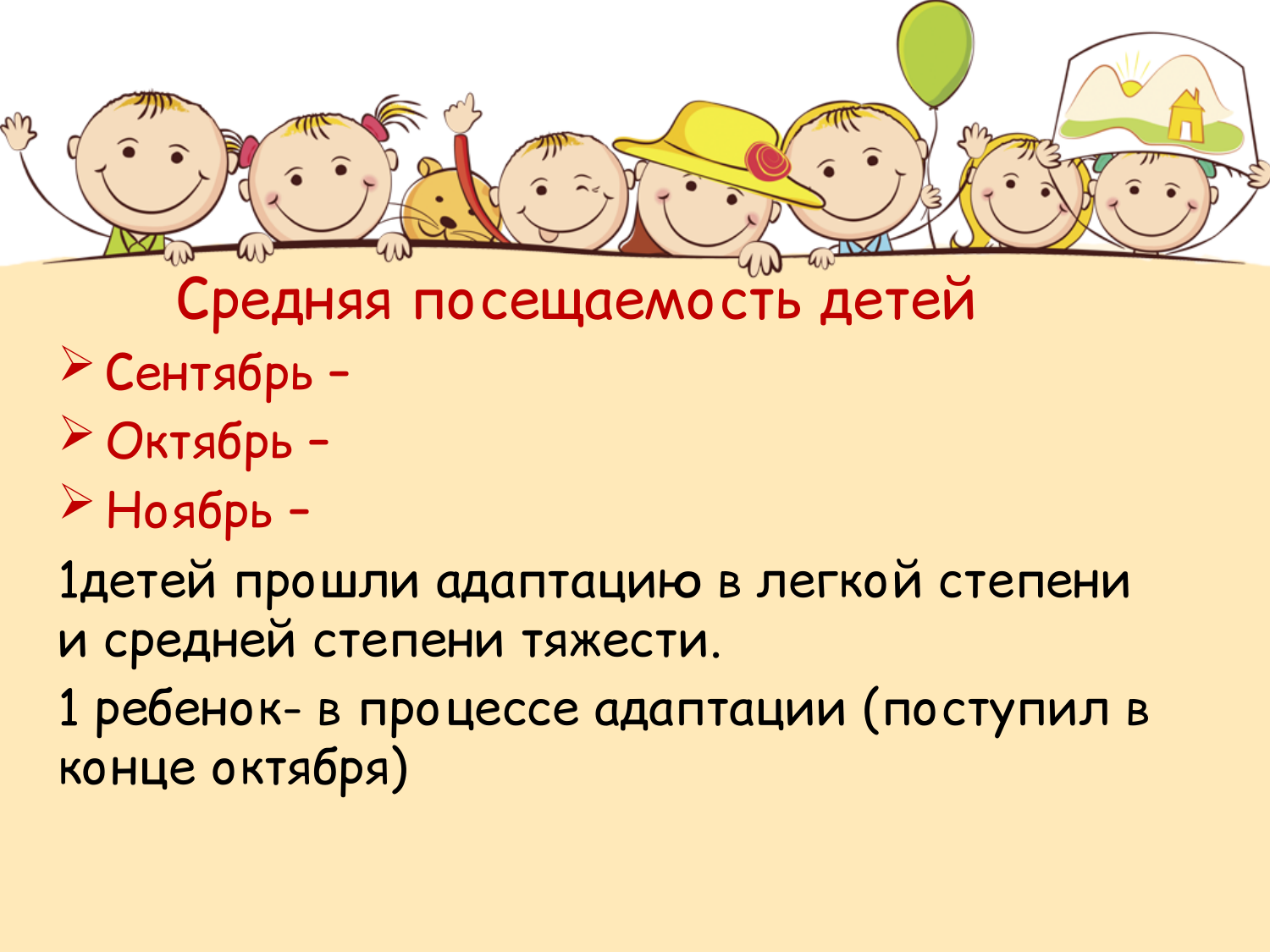

Средняя посещаемость детей
Сентябрь –
Октябрь –
Ноябрь –
1детей прошли адаптацию в легкой степени и средней степени тяжести.
1 ребенок- в процессе адаптации (поступил в конце октября)